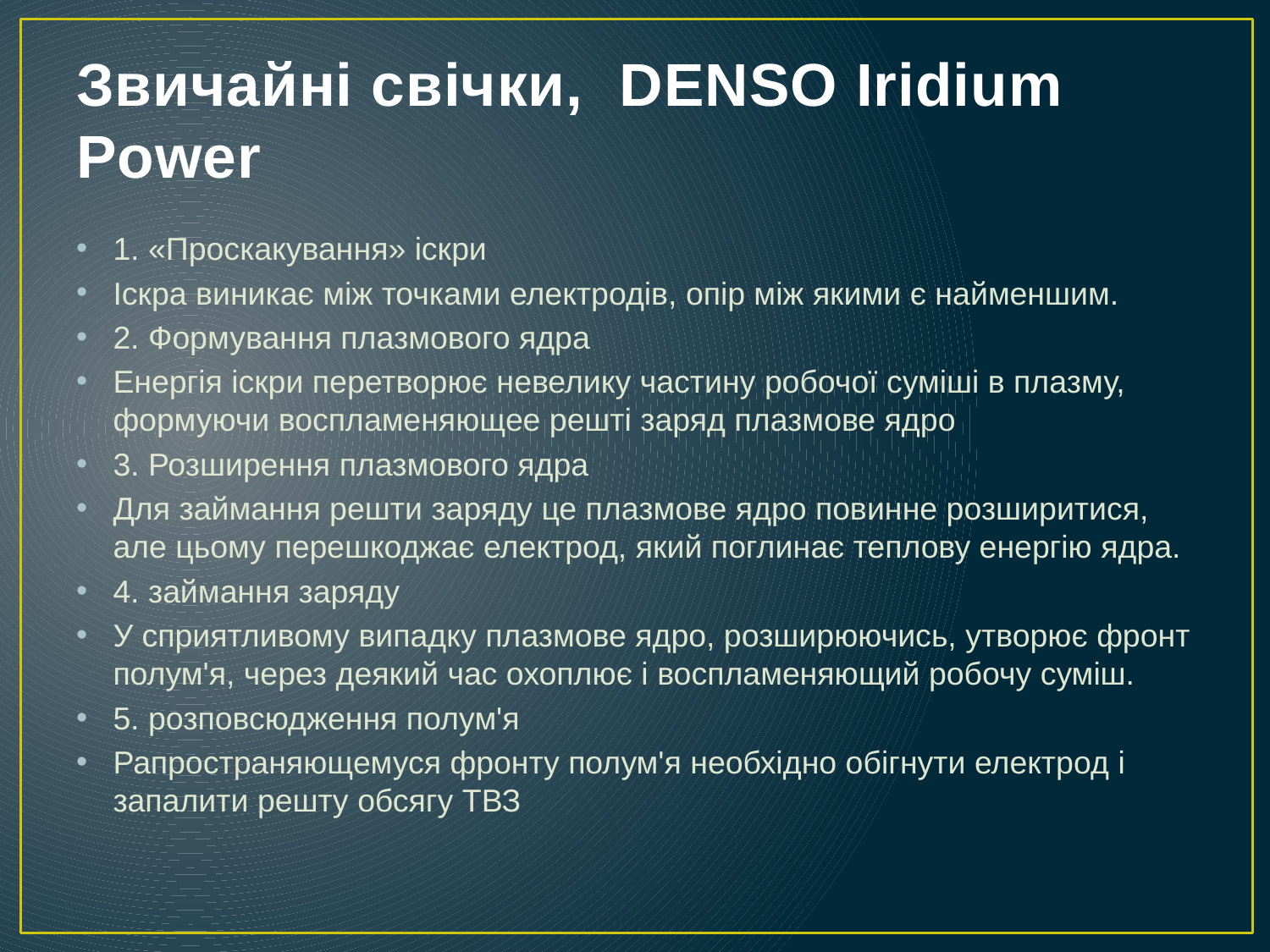

# Звичайні свічки,  DENSO Iridium Power
1. «Проскакування» іскри
Іскра виникає між точками електродів, опір між якими є найменшим.
2. Формування плазмового ядра
Енергія іскри перетворює невелику частину робочої суміші в плазму, формуючи воспламеняющее решті заряд плазмове ядро
3. Розширення плазмового ядра
Для займання решти заряду це плазмове ядро повинне розширитися, але цьому перешкоджає електрод, який поглинає теплову енергію ядра.
4. займання заряду
У сприятливому випадку плазмове ядро, розширюючись, утворює фронт полум'я, через деякий час охоплює і воспламеняющий робочу суміш.
5. розповсюдження полум'я
Рапространяющемуся фронту полум'я необхідно обігнути електрод і запалити решту обсягу ТВЗ